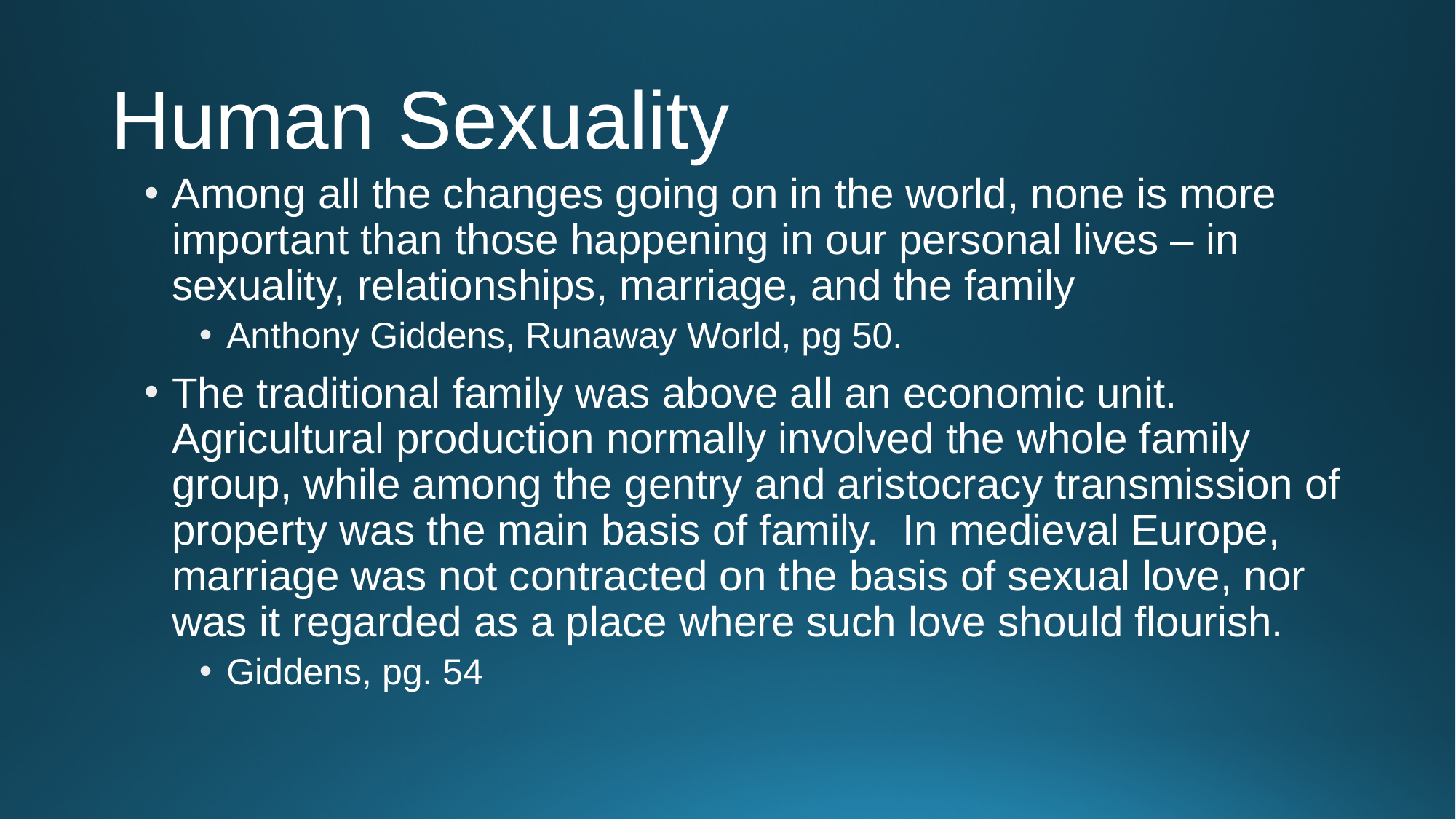

# Human Sexuality
Among all the changes going on in the world, none is more important than those happening in our personal lives – in sexuality, relationships, marriage, and the family
Anthony Giddens, Runaway World, pg 50.
The traditional family was above all an economic unit.  Agricultural production normally involved the whole family group, while among the gentry and aristocracy transmission of property was the main basis of family.  In medieval Europe, marriage was not contracted on the basis of sexual love, nor was it regarded as a place where such love should flourish.
Giddens, pg. 54